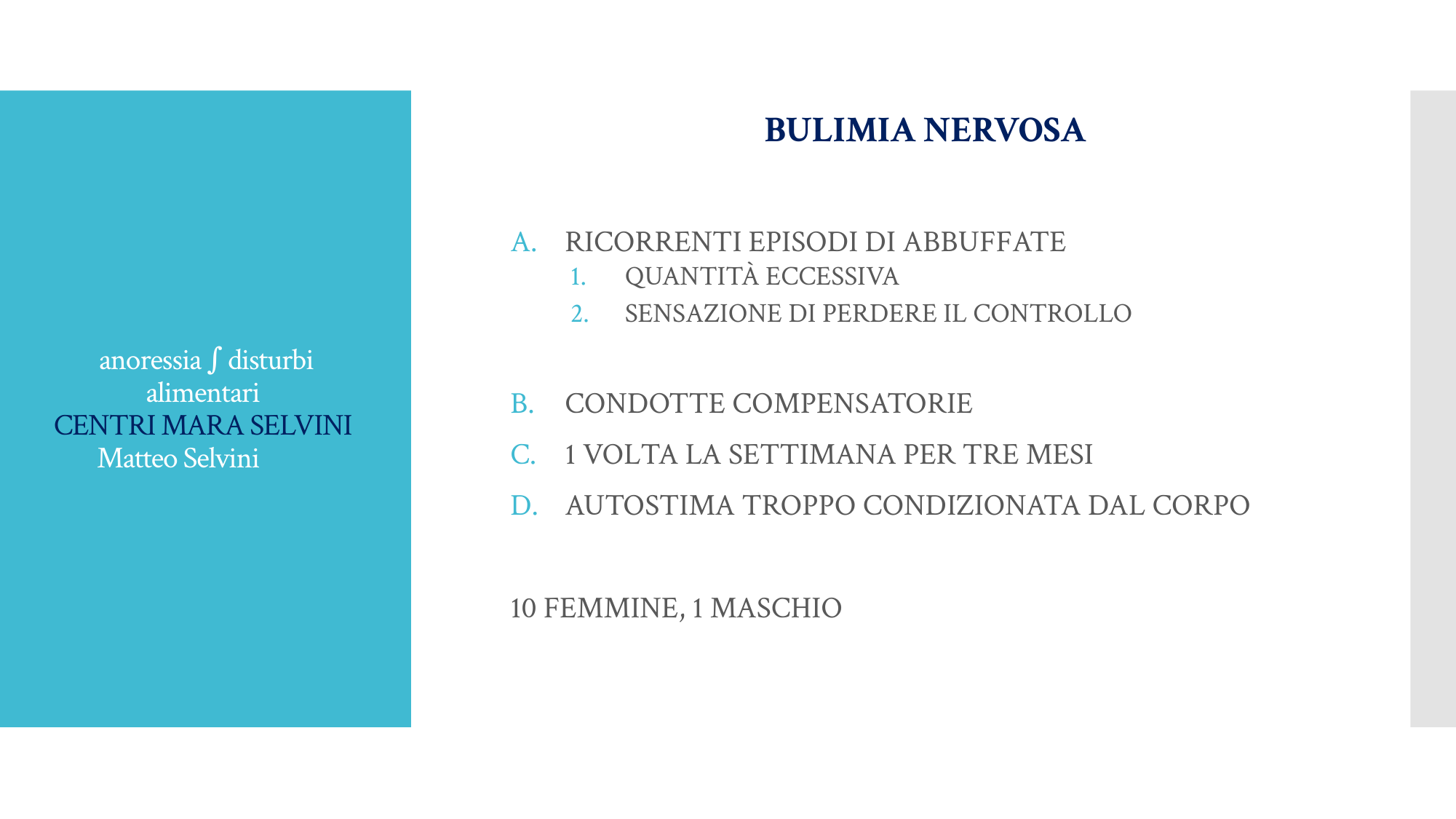

BULIMIA NERVOSA

RICORRENTI EPISODI DI ABBUFFATE
QUANTITÀ ECCESSIVA
SENSAZIONE DI PERDERE IL CONTROLLO

CONDOTTE COMPENSATORIE
1 VOLTA LA SETTIMANA PER TRE MESI
AUTOSTIMA TROPPO CONDIZIONATA DAL CORPO

10 FEMMINE, 1 MASCHIO

# anoressia ∫ disturbi alimentari CENTRI MARA SELVINI Matteo Selvini